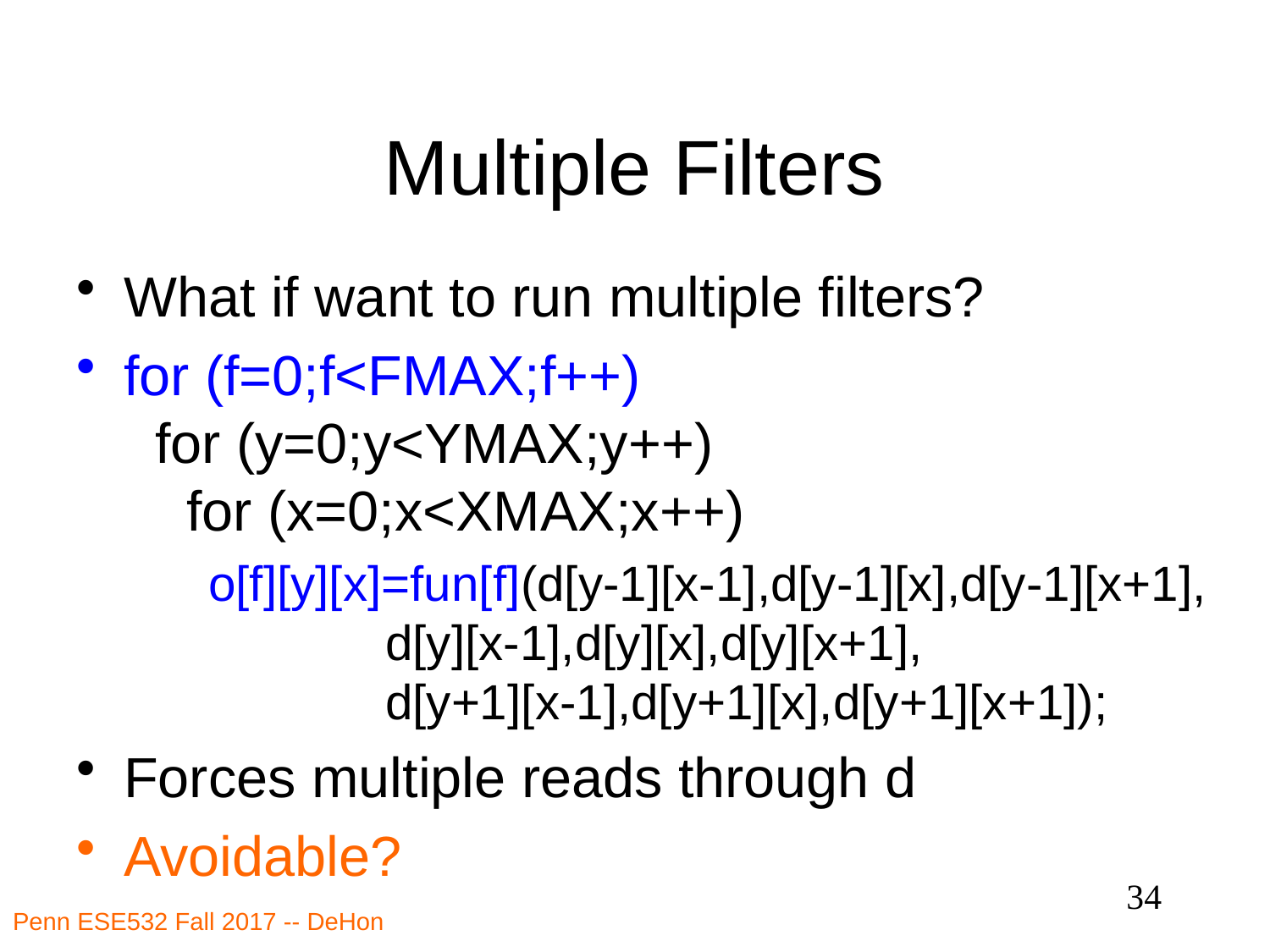

# Multiple Filters
What if want to run multiple filters?
for (f=0;f<FMAX;f++)
  for (y=0;y<YMAX;y++)
    for (x=0;x<XMAX;x++)
     o[f][y][x]=fun[f](d[y-1][x-1],d[y-1][x],d[y-1][x+1],
               d[y][x-1],d[y][x],d[y][x+1],
               d[y+1][x-1],d[y+1][x],d[y+1][x+1]);
Forces multiple reads through d
Avoidable?

34
Penn ESE532 Fall 2017 -- DeHon